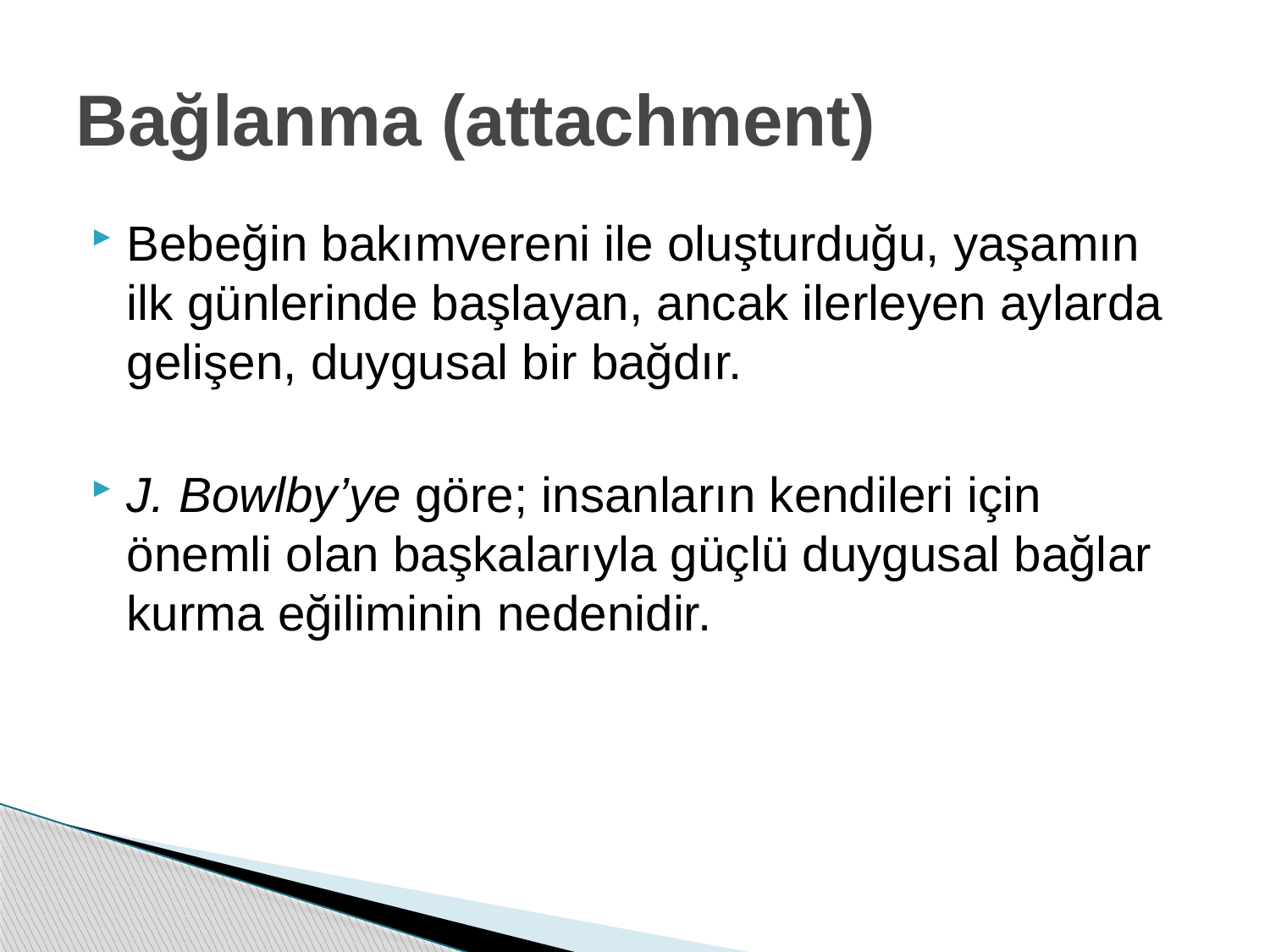

# Bağlanma (attachment)
Bebeğin bakımvereni ile oluşturduğu, yaşamın ilk günlerinde başlayan, ancak ilerleyen aylarda gelişen, duygusal bir bağdır.

J. Bowlby’ye göre; insanların kendileri için önemli olan başkalarıyla güçlü duygusal bağlar kurma eğiliminin nedenidir.